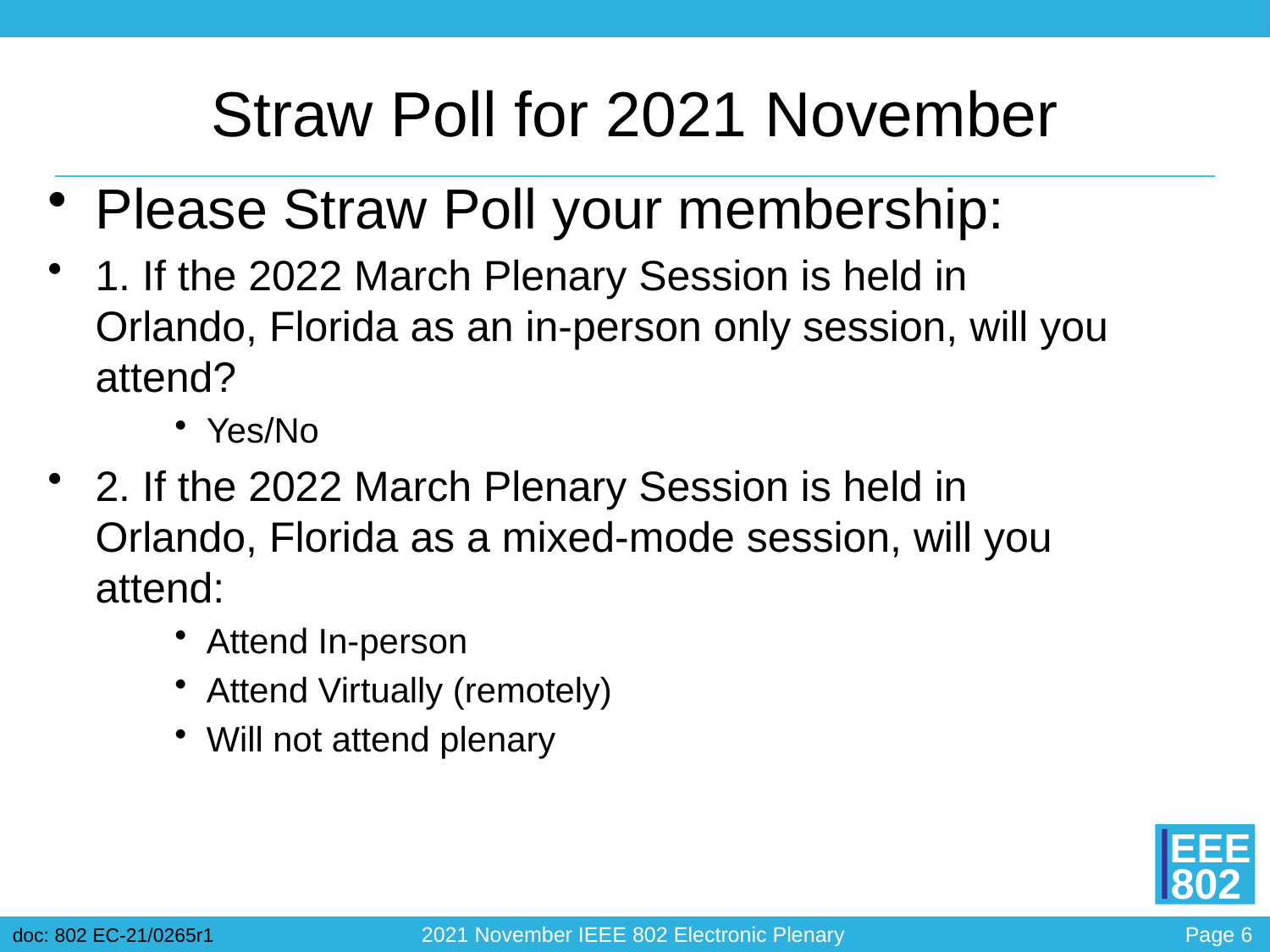

# Straw Poll for 2021 November
Please Straw Poll your membership:
1. If the 2022 March Plenary Session is held in Orlando, Florida as an in-person only session, will you attend?
Yes/No
2. If the 2022 March Plenary Session is held in Orlando, Florida as a mixed-mode session, will you attend:
Attend In-person
Attend Virtually (remotely)
Will not attend plenary